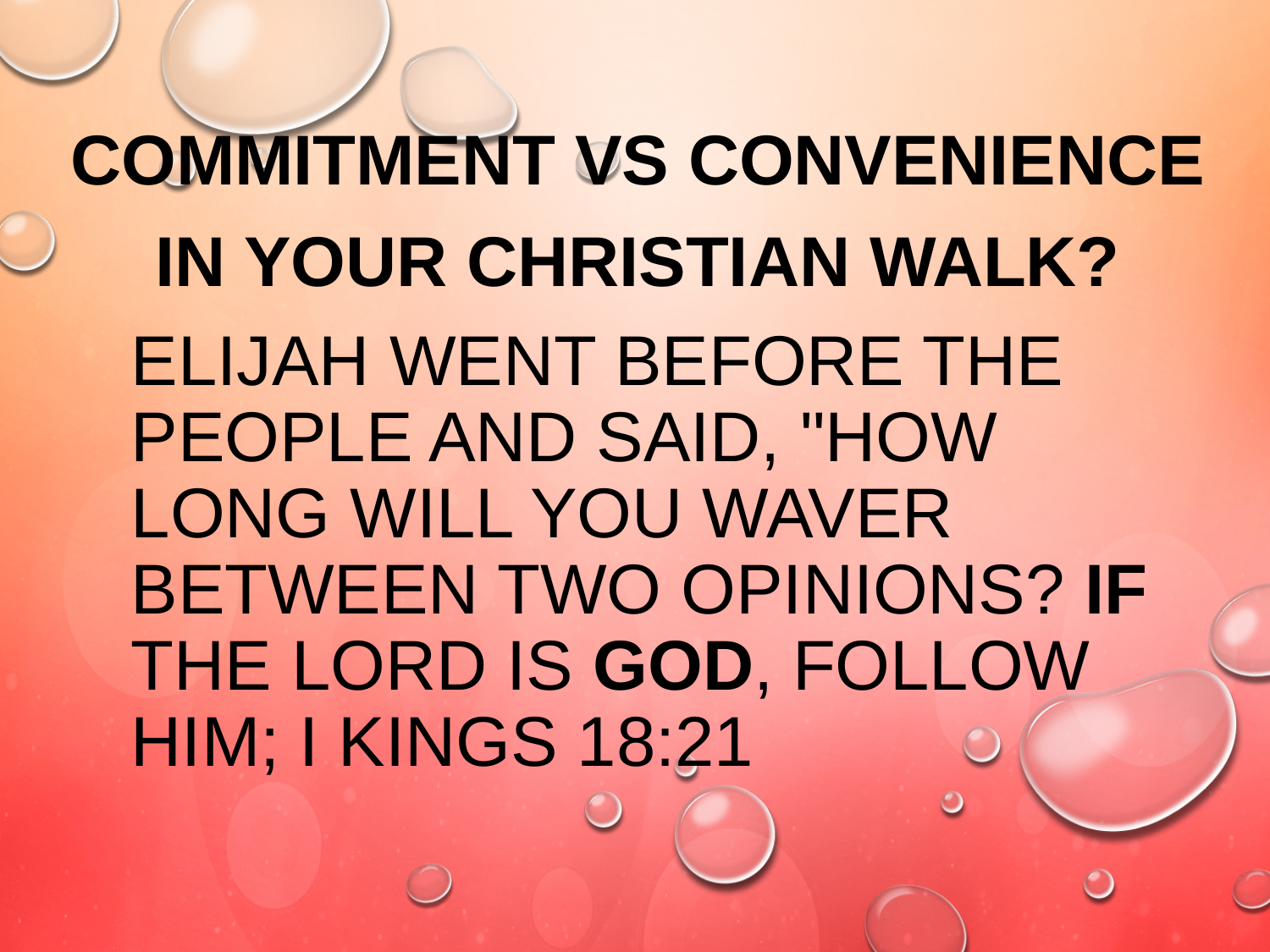

Commitment VS Convenience in your Christian Walk?
# Elijah went before the people and said, "How long will you waver between two opinions? If the LORD is God, follow him; I kings 18:21